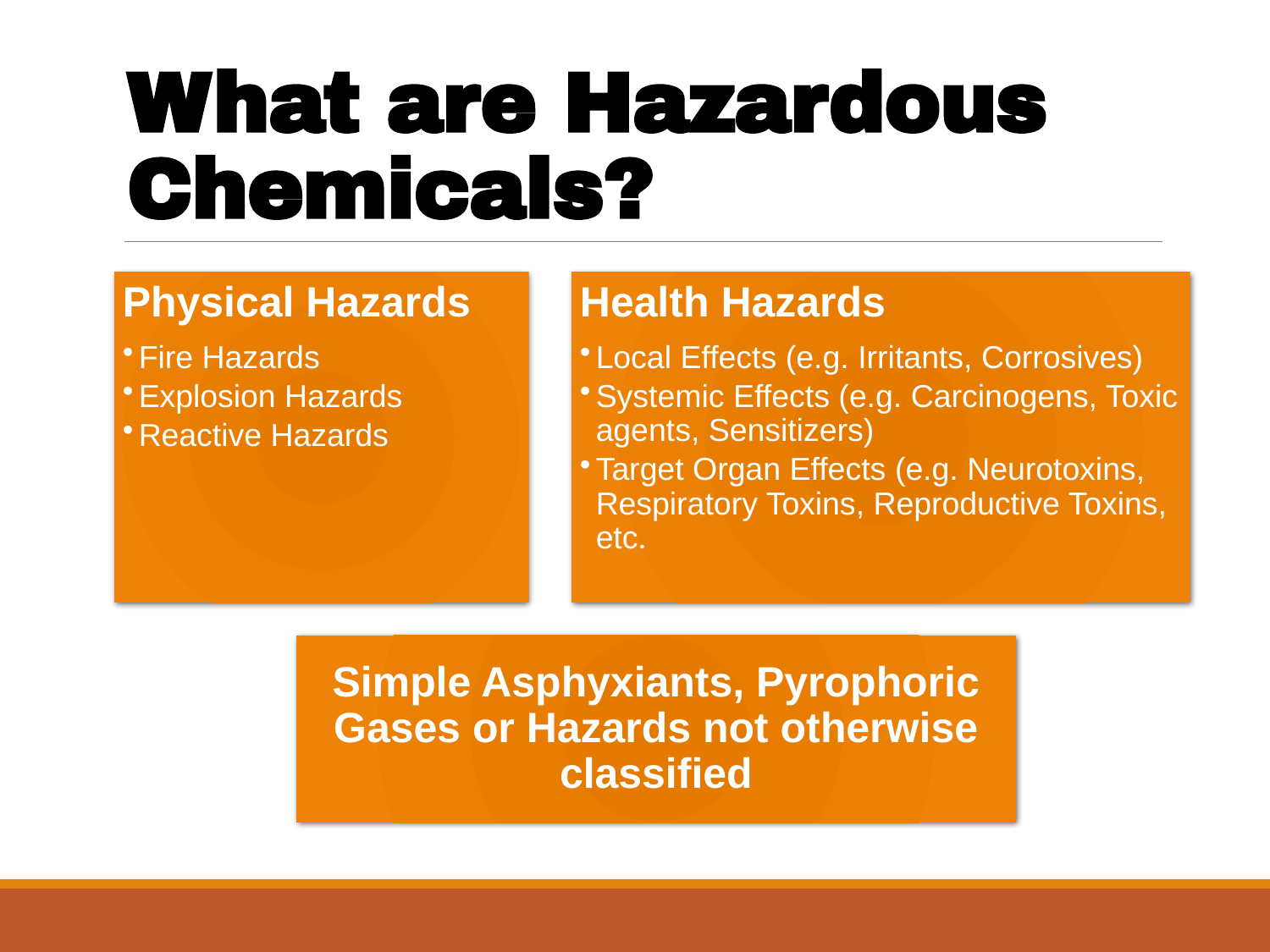

# What are Hazardous Chemicals?
Physical Hazards
Fire Hazards
Explosion Hazards
Reactive Hazards

Health Hazards
Local Effects (e.g. Irritants, Corrosives)
Systemic Effects (e.g. Carcinogens, Toxic agents, Sensitizers)
Target Organ Effects (e.g. Neurotoxins, Respiratory Toxins, Reproductive Toxins, etc.
Simple Asphyxiants, Pyrophoric Gases or Hazards not otherwise classified